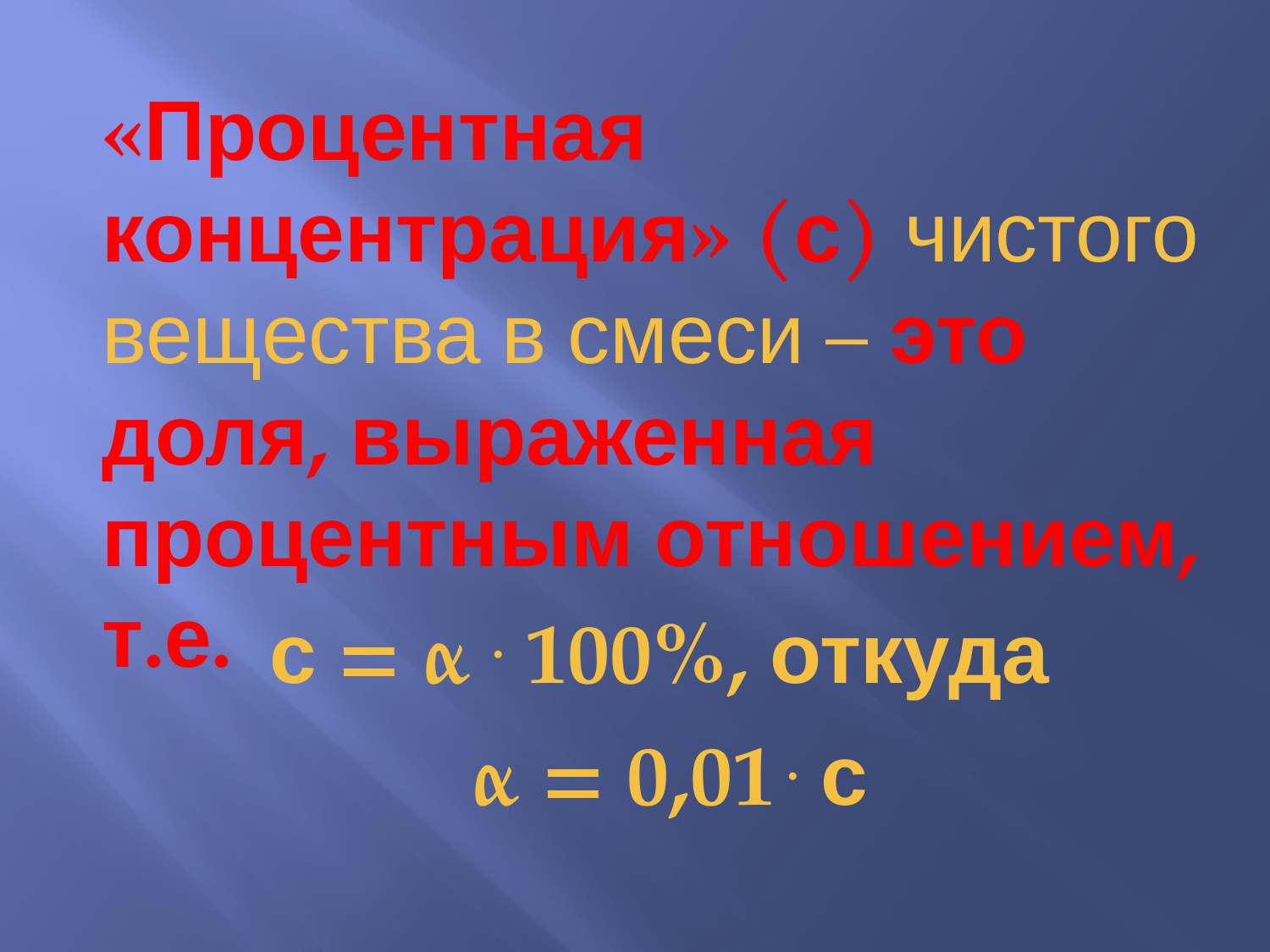

«Процентная концентрация» (с) чистого вещества в смеси – это доля, выраженная процентным отношением, т.е.
с = α . 100%, откуда
α = 0,01 . с